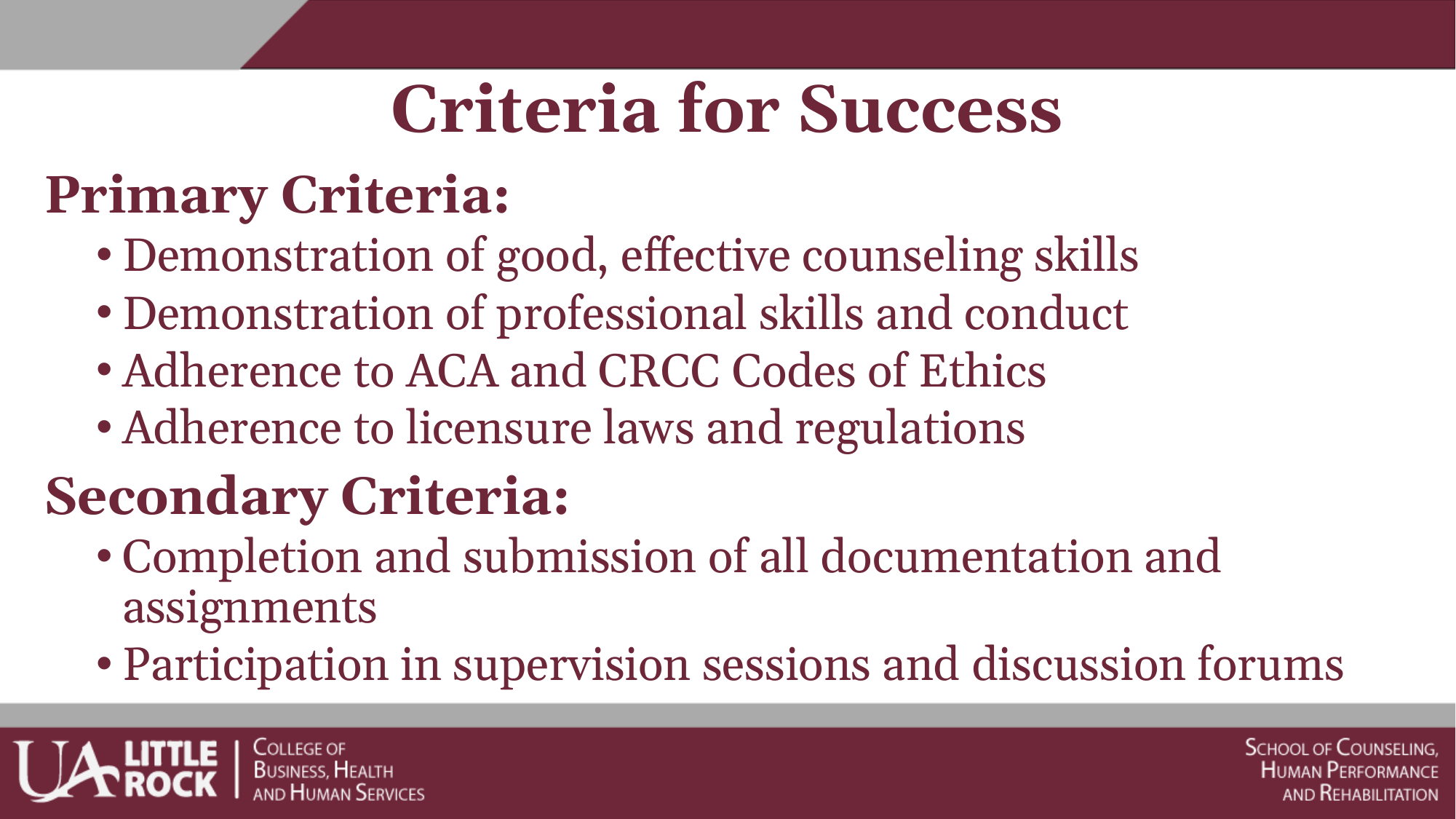

# Criteria for Success
Primary Criteria:
Demonstration of good, effective counseling skills
Demonstration of professional skills and conduct
Adherence to ACA and CRCC Codes of Ethics
Adherence to licensure laws and regulations
Secondary Criteria:
Completion and submission of all documentation and assignments
Participation in supervision sessions and discussion forums